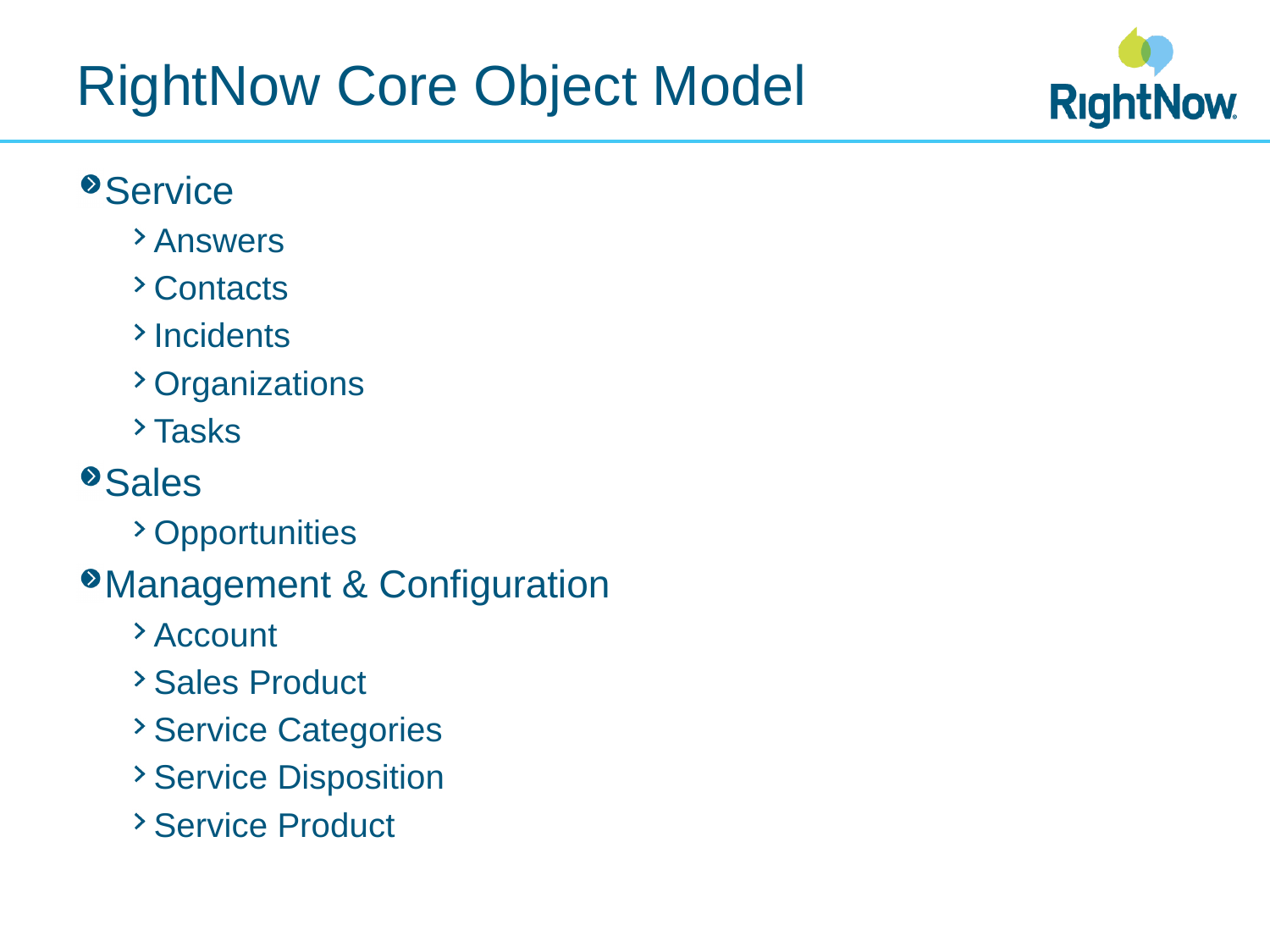

# RightNow Core Object Model
Service
Answers
Contacts
Incidents
Organizations
Tasks
Sales
Opportunities
Management & Configuration
Account
Sales Product
Service Categories
Service Disposition
Service Product